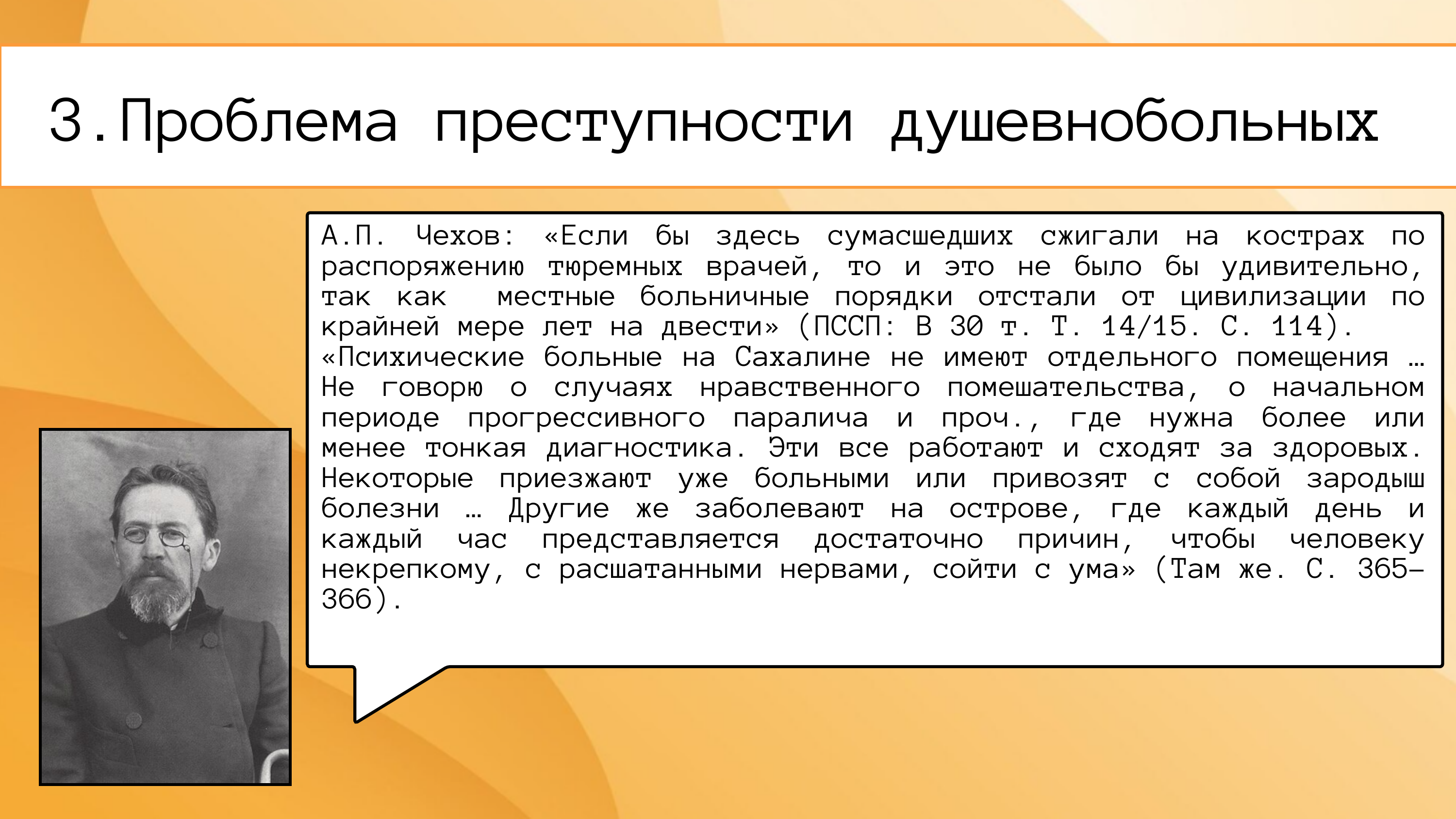

3.Проблема преступности душевнобольных

А.П. Чехов: «Если бы здесь сумасшедших сжигали на кострах по распоряжению тюремных врачей, то и это не было бы удивительно, так как  местные больничные порядки отстали от цивилизации по крайней мере лет на двести» (ПССП: В 30 т. Т. 14/15. С. 114).
«Психические больные на Сахалине не имеют отдельного помещения … Не говорю о случаях нравственного помешательства, о начальном периоде прогрессивного паралича и проч., где нужна более или менее тонкая диагностика. Эти все работают и сходят за здоровых. Некоторые приезжают уже больными или привозят с собой зародыш болезни … Другие же заболевают на острове, где каждый день и каждый час представляется достаточно причин, чтобы человеку некрепкому, с расшатанными нервами, сойти с ума» (Там же. С. 365-366).